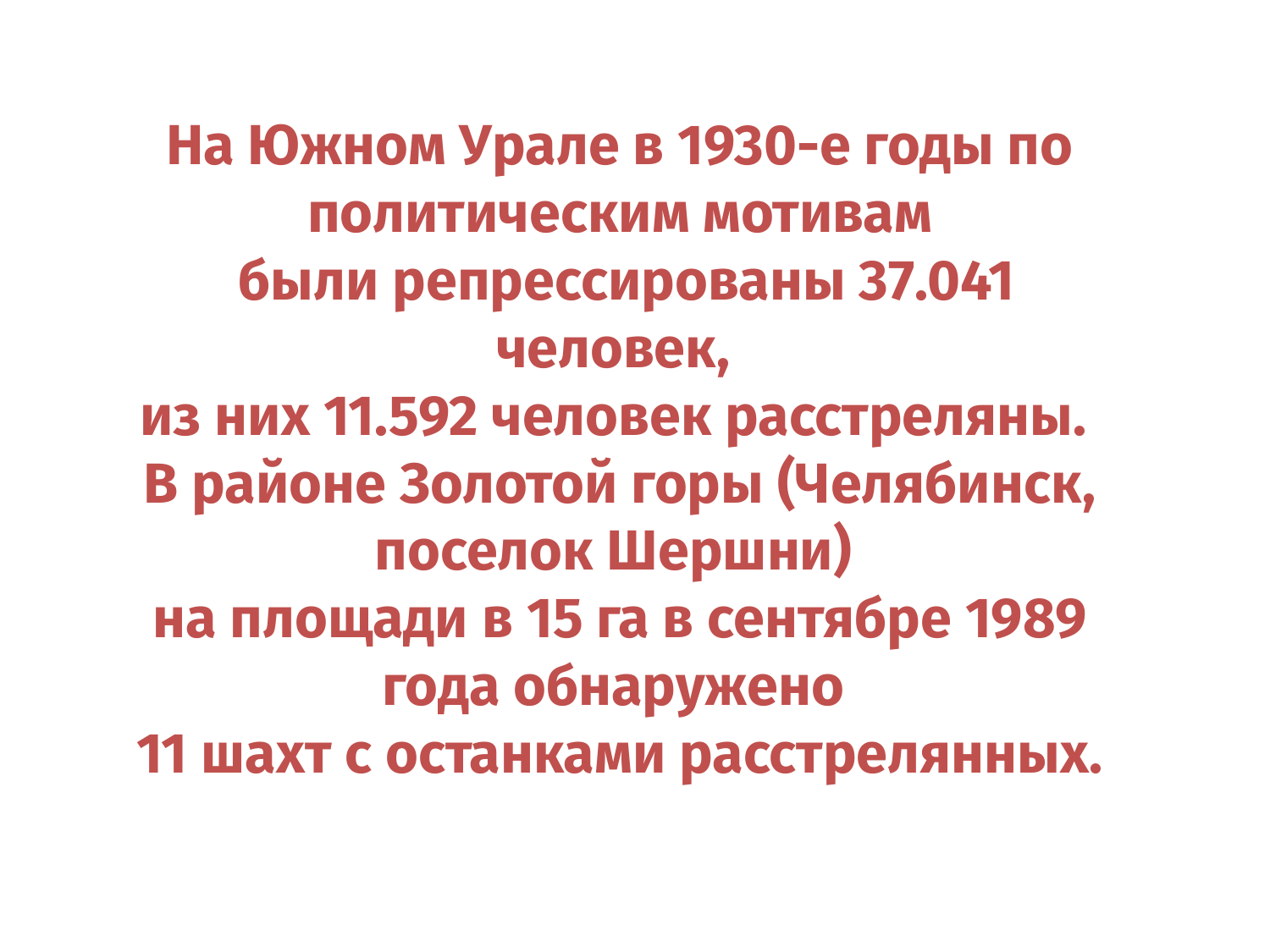

На Южном Урале в 1930-е годы по политическим мотивам
 были репрессированы 37.041 человек,
из них 11.592 человек расстреляны.
В районе Золотой горы (Челябинск, поселок Шершни)
на площади в 15 га в сентябре 1989 года обнаружено
11 шахт с останками расстрелянных.